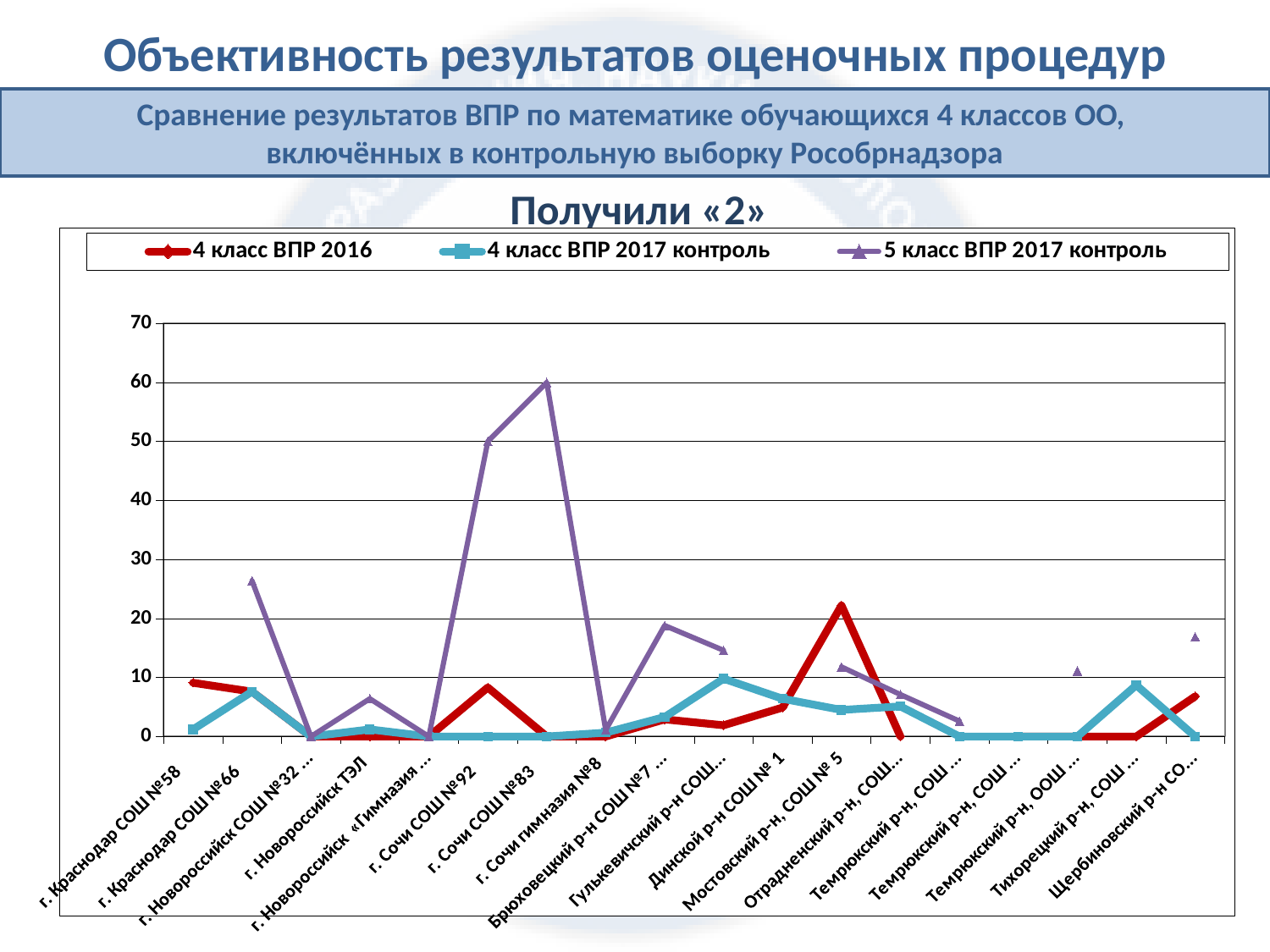

Объективность результатов оценочных процедур
Сравнение результатов ВПР по математике обучающихся 4 классов ОО,
включённых в контрольную выборку Рособрнадзора
Получили «2»

### Chart

| Category | 4 класс ВПР 2016 | 4 класс ВПР 2017 контроль | 5 класс ВПР 2017 контроль |  |
|---|---|---|---|---|
| г. Краснодар СОШ №58      | 9.1 | 1.2 | None | None |
| г. Краснодар СОШ №66      | 7.6 | 7.6 | 26.4 | None |
| г. Новороссийск СОШ №32      | 0.0 | 0.0 | 0.0 | None |
| г. Новороссийск ТЭЛ   | 0.0 | 1.2 | 6.4 | None |
| г. Новороссийск  «Гимназия №1»      | 0.0 | 0.0 | 0.0 | None |
| г. Сочи СОШ №92      | 8.3 | 0.0 | 50.0 | None |
| г. Сочи СОШ №83      | 0.0 | 0.0 | 60.0 | None |
| г. Сочи гимназия №8   | 0.0 | 0.6500000000000006 | 1.1 | None |
| Брюховецкий р-н СОШ №7      | 2.9 | 3.3 | 18.8 | None |
| Гулькевичский р-н СОШ №13 | 1.9000000000000001 | 9.8 | 14.6 | None |
| Динской р-н СОШ № 1 | 4.9 | 6.4 | None | None |
| Мостовский р-н, СОШ № 5 | 22.2 | 4.5 | 11.8 | None |
| Отрадненский р-н, СОШ № 16 | 0.0 | 5.1 | 7.1 | None |
| Темрюкский р-н, СОШ № 21 | None | 0.0 | 2.6 | None |
| Темрюкский р-н, СОШ № 22 | 0.0 | 0.0 | None | None |
| Темрюкский р-н, ООШ № 32 | 0.0 | 0.0 | 11.1 | None |
| Тихорецкий р-н, СОШ № 13 | 0.0 | 8.700000000000001 | None | None |
| Щербиновский р-н СОШ №1 | 6.8 | 0.0 | 16.9 | None |